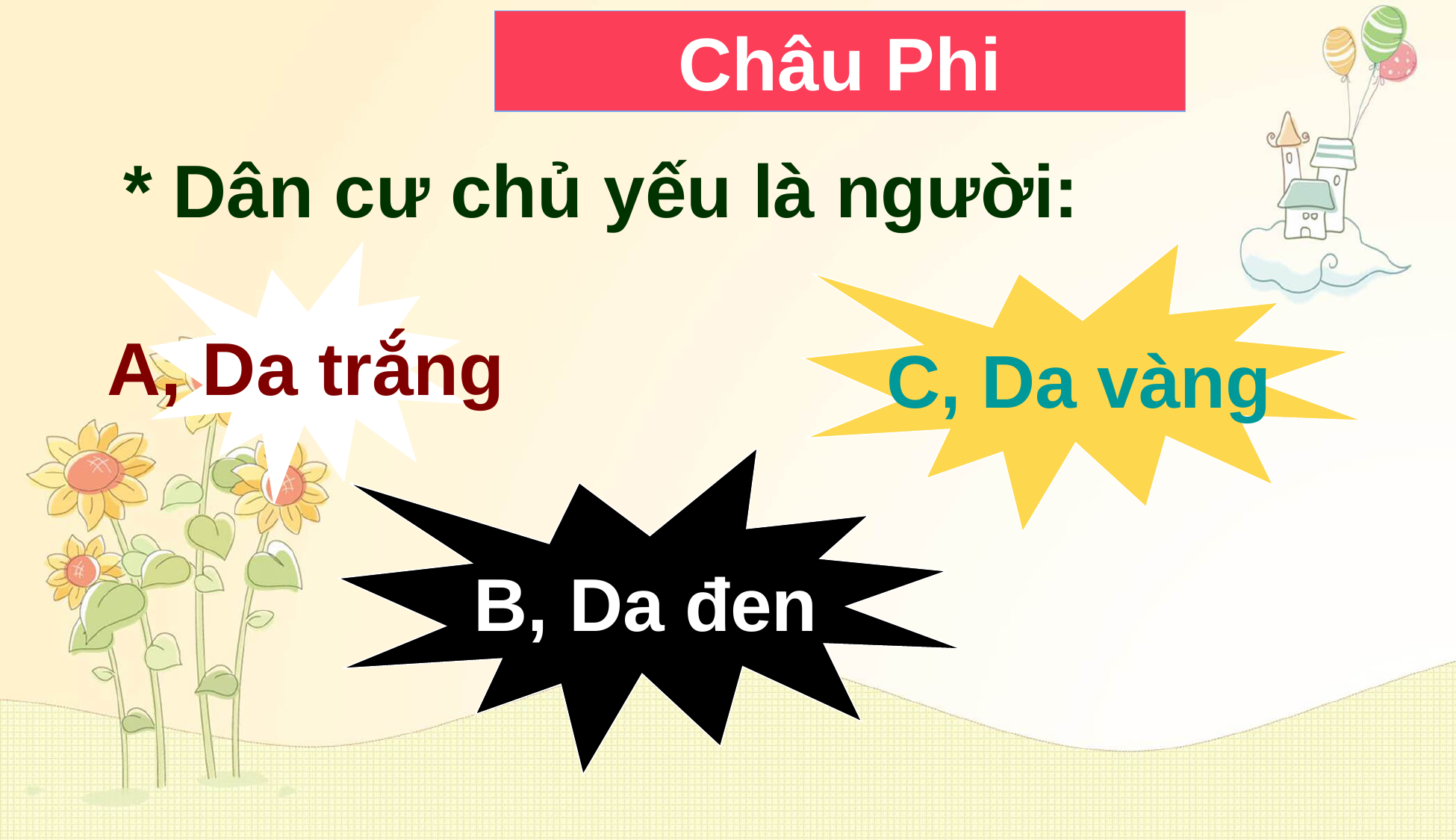

Châu Phi
* Dân cư chủ yếu là người:
A, Da trắng
C, Da vàng
B, Da đen